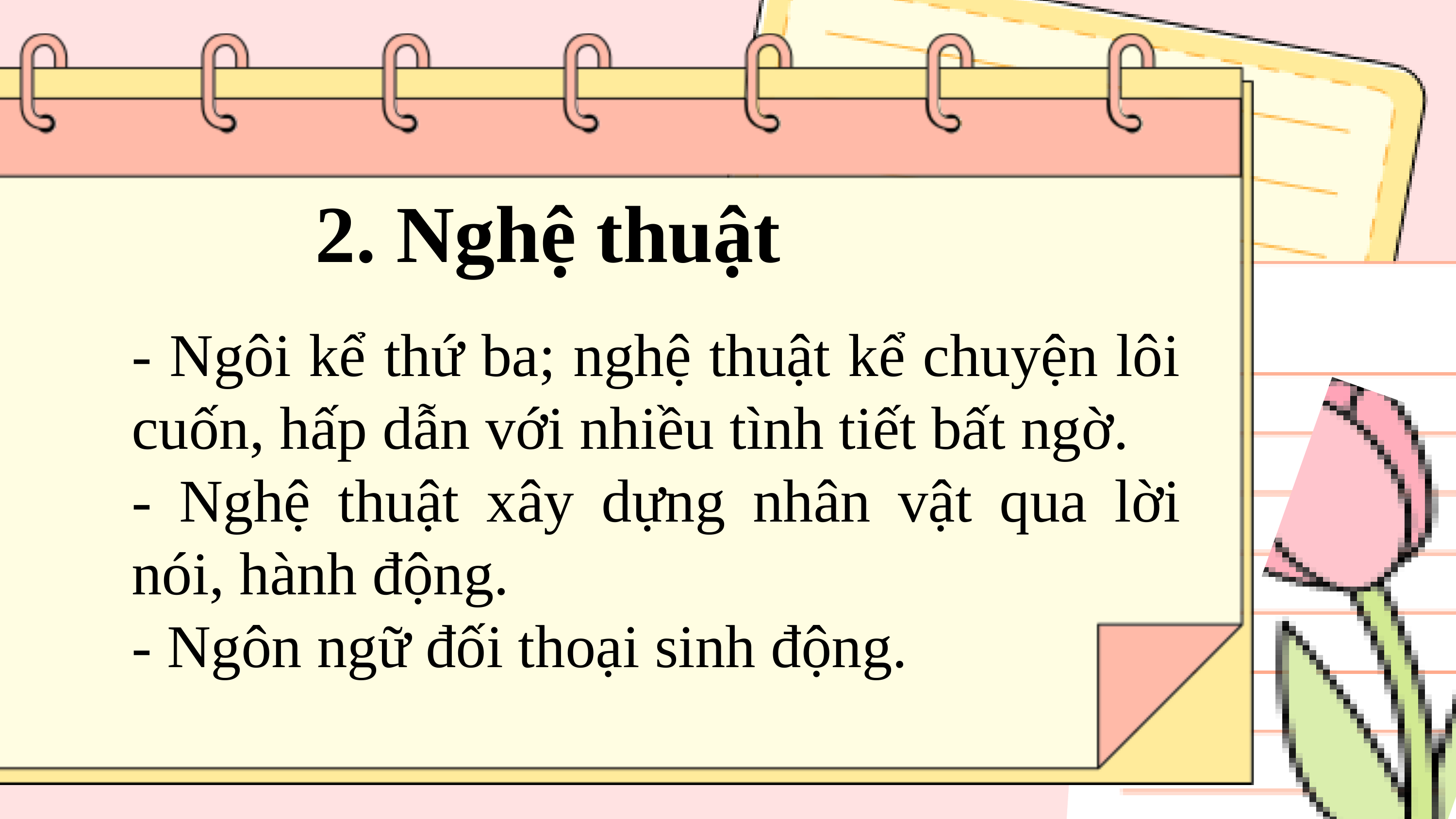

2. Nghệ thuật

- Ngôi kể thứ ba; nghệ thuật kể chuyện lôi cuốn, hấp dẫn với nhiều tình tiết bất ngờ.
- Nghệ thuật xây dựng nhân vật qua lời nói, hành động.
- Ngôn ngữ đối thoại sinh động.